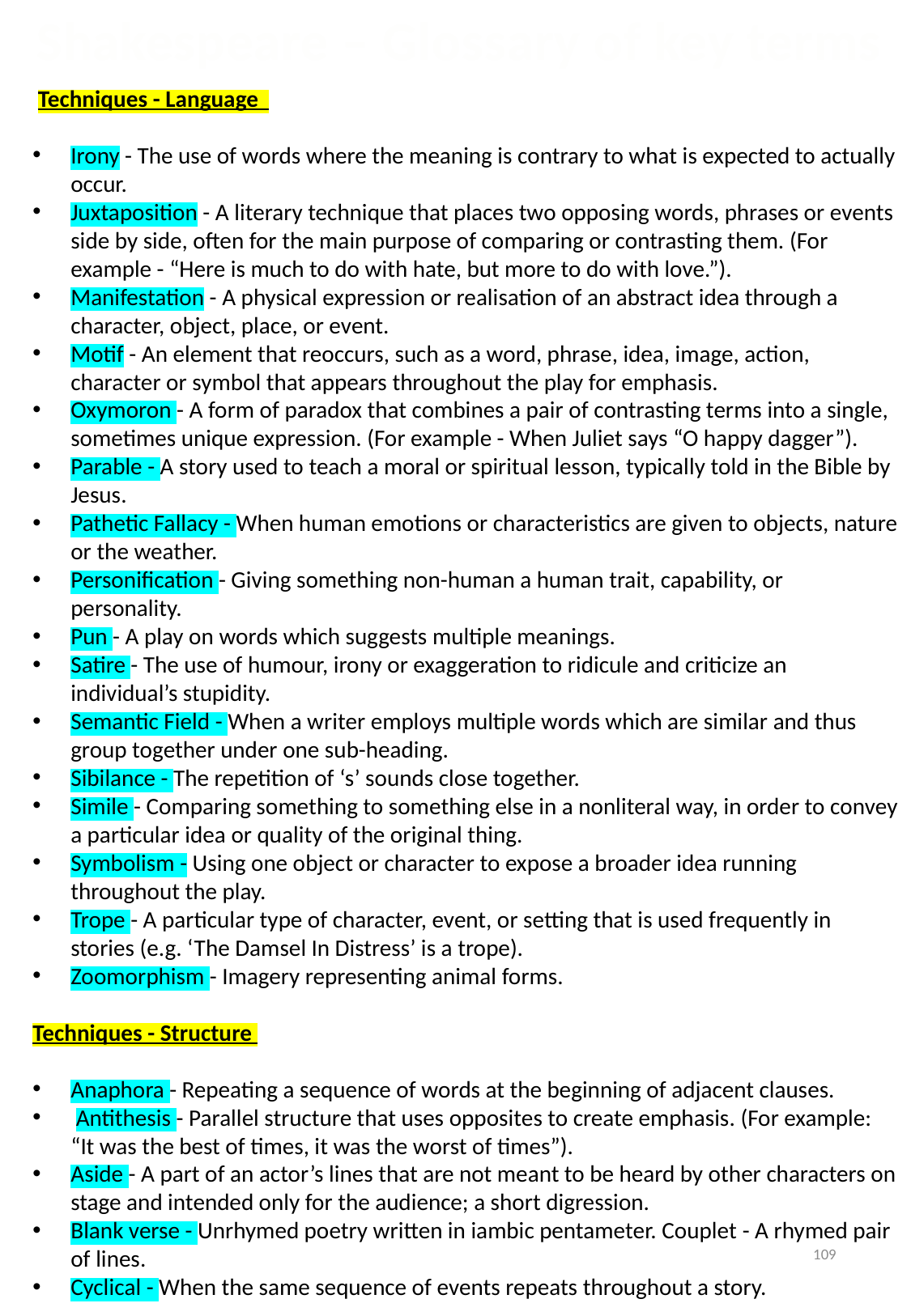

Shakespeare – Glossary of key terms
 Techniques - Language

Irony ​- The use of words where the meaning is contrary to what is expected to actually occur.
Juxtaposition ​- A literary technique that places two opposing words, phrases or events side by side, often for the main purpose of comparing or contrasting them. (For example - “Here is much to do with hate, but more to do with love.”).
Manifestation​ - A physical expression or realisation of an abstract idea through a character, object, place, or event.
Motif ​- An element that reoccurs, such as a word, phrase, idea, image, action, character or symbol that appears throughout the play for emphasis.
Oxymoron​ - A form of paradox that combines a pair of contrasting terms into a single, sometimes unique expression. (For example - When Juliet says “O happy dagger”).
Parable​ - A story used to teach a moral or spiritual lesson, typically told in the Bible by Jesus.
Pathetic Fallacy​ - When human emotions or characteristics are given to objects, nature or the weather.
Personification​ - Giving something non-human a human trait, capability, or personality.
Pun​ - A play on words which suggests multiple meanings.
Satire​ - The use of humour, irony or exaggeration to ridicule and criticize an individual’s stupidity.
Semantic Field​ - When a writer employs multiple words which are similar and thus group together under one sub-heading.
Sibilance​ - The repetition of ‘s’ sounds close together.
Simile​ - Comparing something to something else in a nonliteral way, in order to convey a particular idea or quality of the original thing.
Symbolism​ - Using one object or character to expose a broader idea running throughout the play.
Trope ​- A particular type of character, event, or setting that is used frequently in stories (e.g. ‘The Damsel In Distress’ is a trope).
Zoomorphism ​- Imagery representing animal forms.

Techniques - Structure

Anaphora​ - Repeating a sequence of words at the beginning of adjacent clauses.
 Antithesis​ - Parallel structure that uses opposites to create emphasis. (For example: “It was the best of times, it was the worst of times”).
Aside ​- A part of an actor’s lines that are not meant to be heard by other characters on stage and intended only for the audience; a short digression.
Blank verse​ - Unrhymed poetry written in iambic pentameter. Couplet​ - A rhymed pair of lines.
Cyclical ​- When the same sequence of events repeats throughout a story.
109